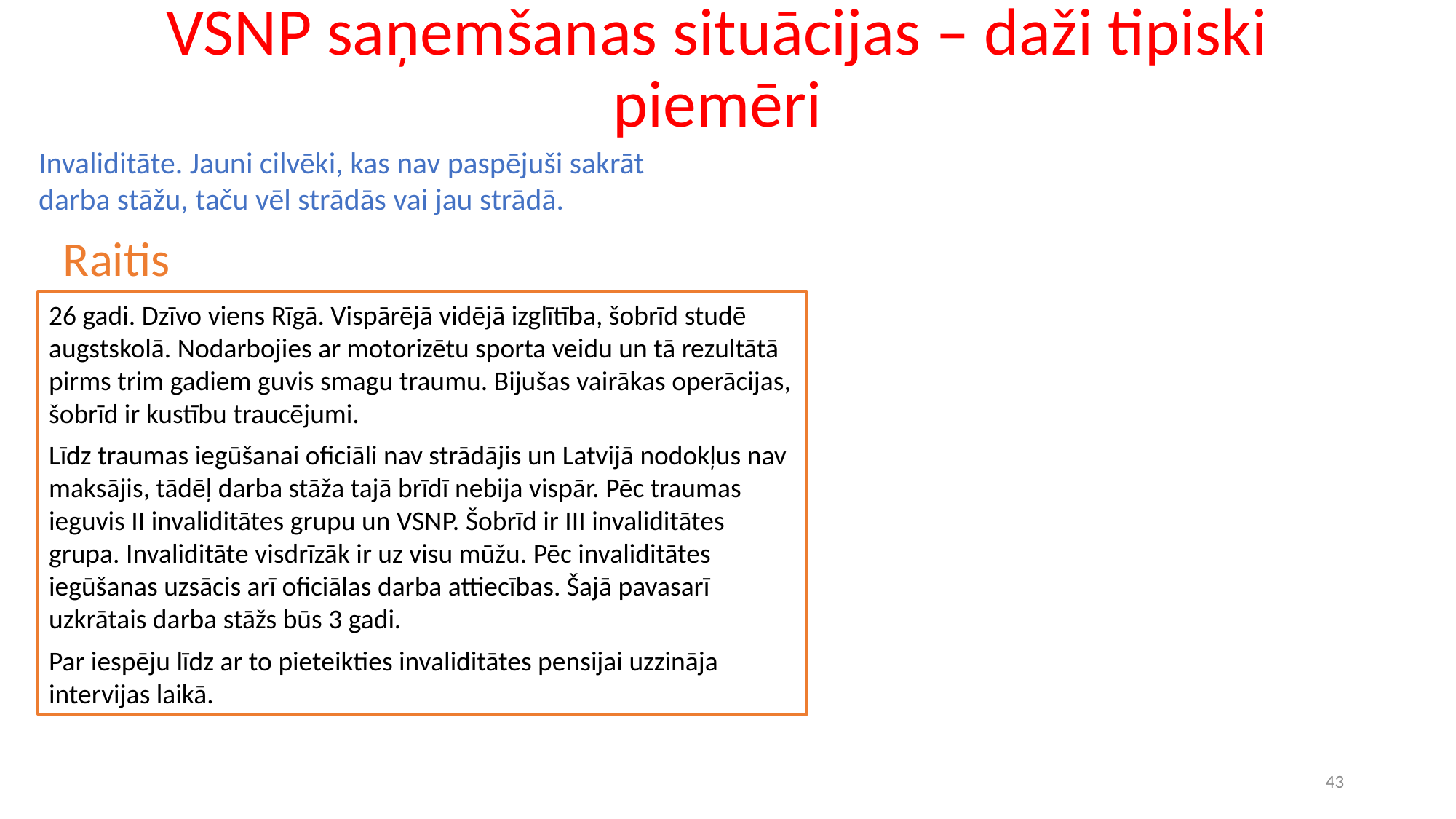

# VSNP saņemšanas situācijas – daži tipiski piemēri
Invaliditāte. Jauni cilvēki, kas nav paspējuši sakrāt darba stāžu, taču vēl strādās vai jau strādā.
Raitis
26 gadi. Dzīvo viens Rīgā. Vispārējā vidējā izglītība, šobrīd studē augstskolā. Nodarbojies ar motorizētu sporta veidu un tā rezultātā pirms trim gadiem guvis smagu traumu. Bijušas vairākas operācijas, šobrīd ir kustību traucējumi.
Līdz traumas iegūšanai oficiāli nav strādājis un Latvijā nodokļus nav maksājis, tādēļ darba stāža tajā brīdī nebija vispār. Pēc traumas ieguvis II invaliditātes grupu un VSNP. Šobrīd ir III invaliditātes grupa. Invaliditāte visdrīzāk ir uz visu mūžu. Pēc invaliditātes iegūšanas uzsācis arī oficiālas darba attiecības. Šajā pavasarī uzkrātais darba stāžs būs 3 gadi.
Par iespēju līdz ar to pieteikties invaliditātes pensijai uzzināja intervijas laikā.
43